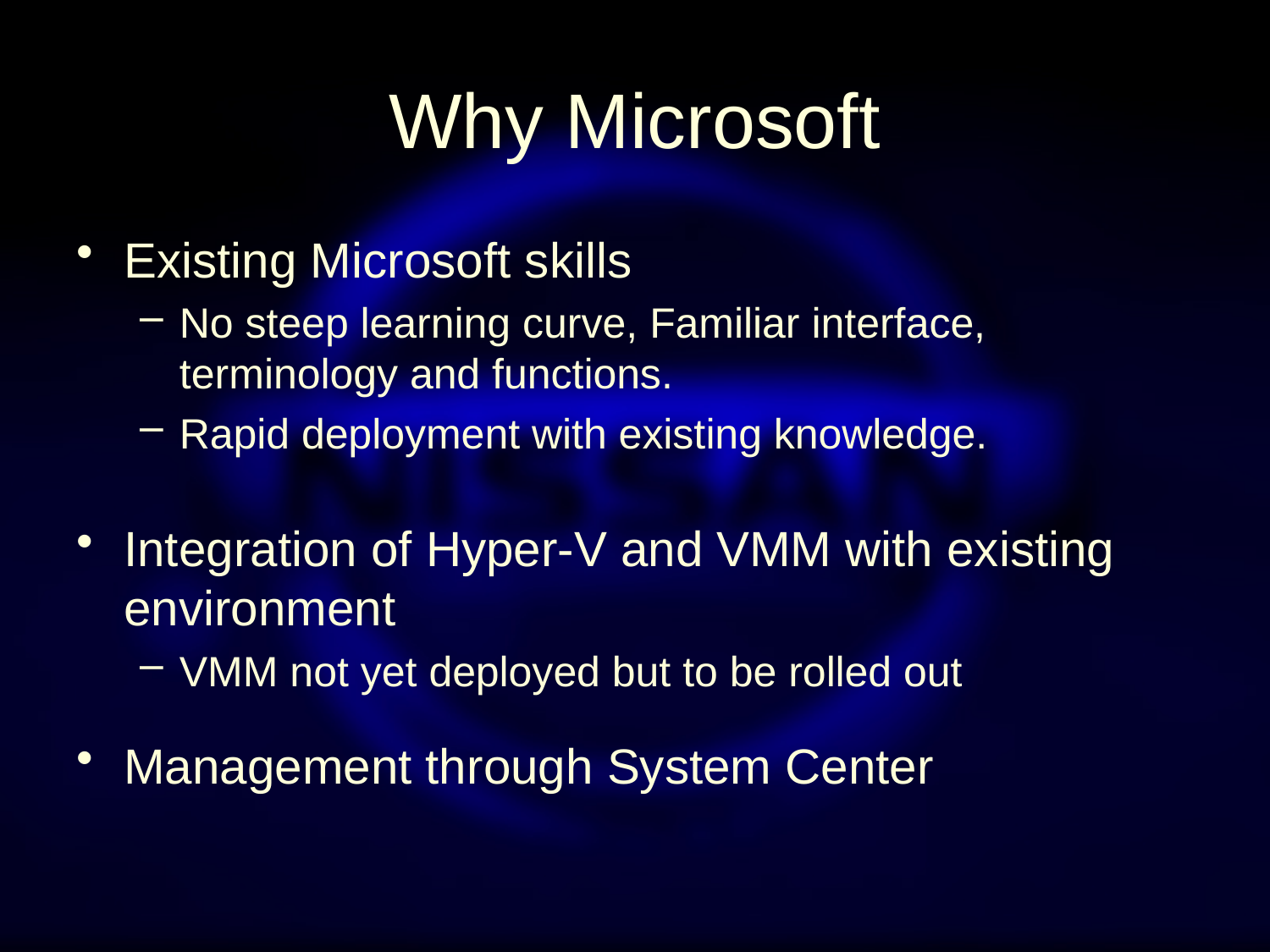

# Why Microsoft
Existing Microsoft skills
No steep learning curve, Familiar interface, terminology and functions.
Rapid deployment with existing knowledge.

Integration of Hyper-V and VMM with existing environment
VMM not yet deployed but to be rolled out

Management through System Center